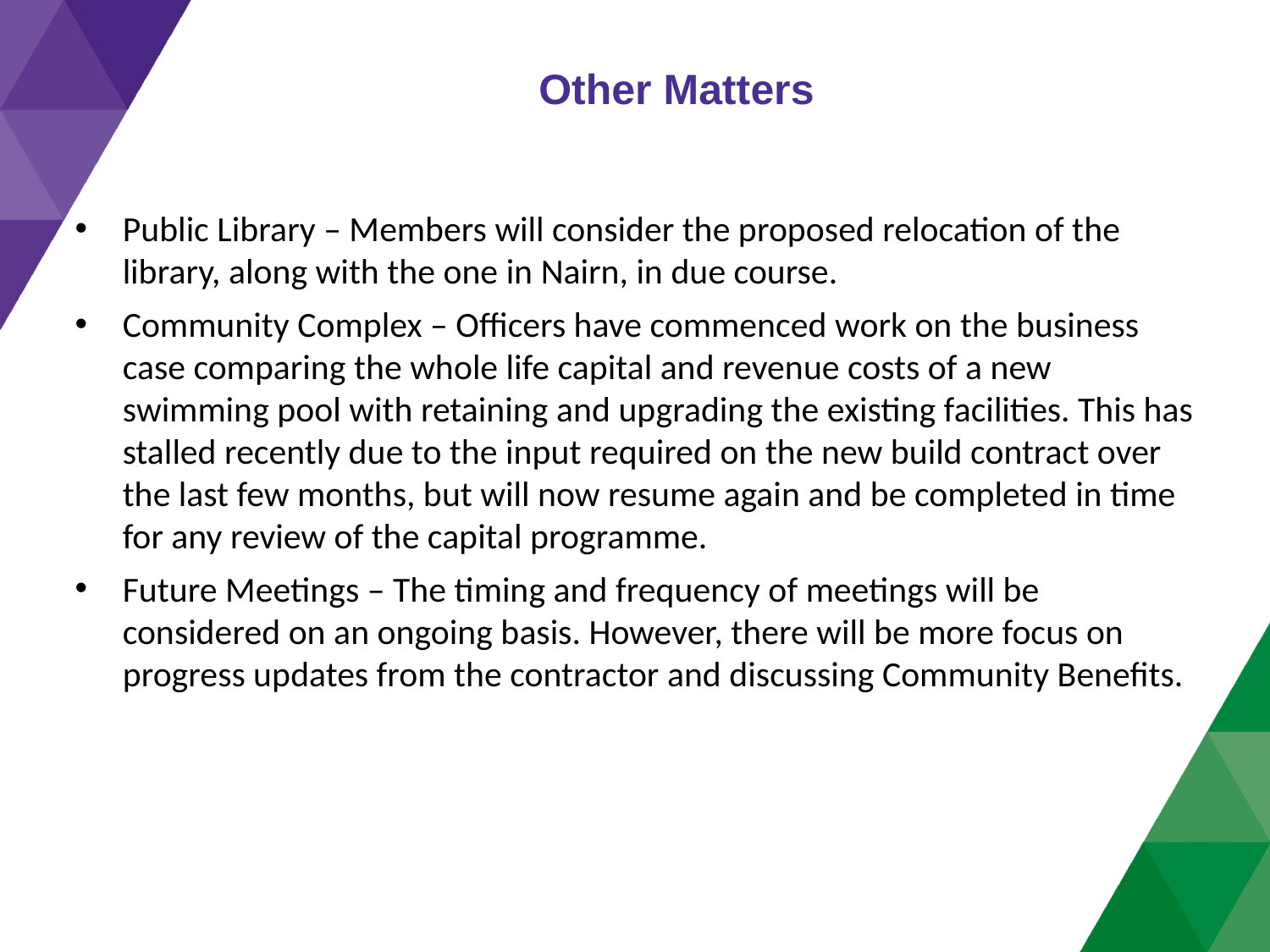

Other Matters

Public Library – Members will consider the proposed relocation of the library, along with the one in Nairn, in due course.
Community Complex – Officers have commenced work on the business case comparing the whole life capital and revenue costs of a new swimming pool with retaining and upgrading the existing facilities. This has stalled recently due to the input required on the new build contract over the last few months, but will now resume again and be completed in time for any review of the capital programme.
Future Meetings – The timing and frequency of meetings will be considered on an ongoing basis. However, there will be more focus on progress updates from the contractor and discussing Community Benefits.